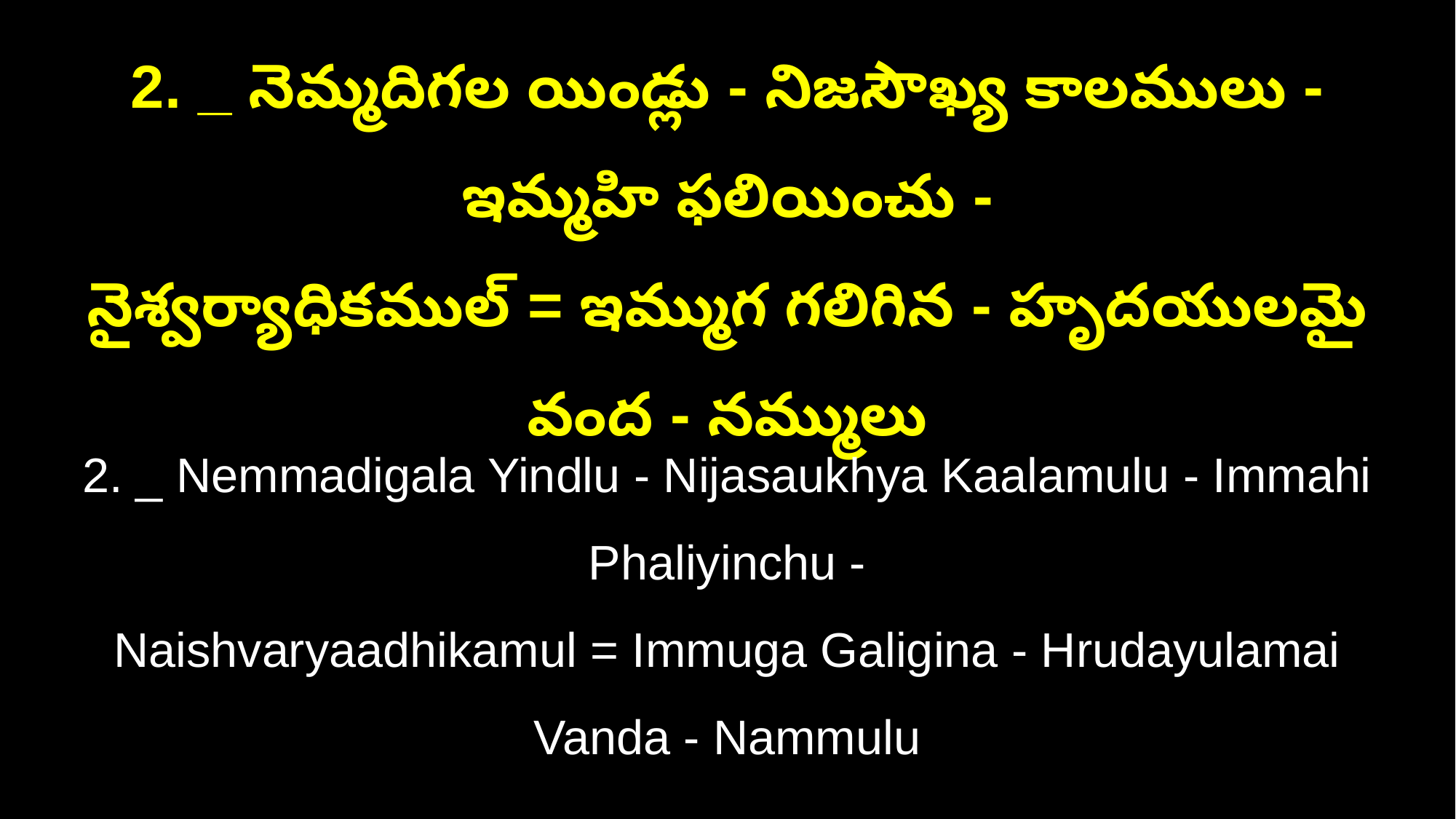

2. _ నెమ్మదిగల యిండ్లు - నిజసౌఖ్య కాలములు - ఇమ్మహి ఫలియించు -
నైశ్వర్యాధికముల్ = ఇమ్ముగ గలిగిన - హృదయులమై వంద - నమ్ములు
2. _ Nemmadigala Yindlu - Nijasaukhya Kaalamulu - Immahi Phaliyinchu -
Naishvaryaadhikamul = Immuga Galigina - Hrudayulamai Vanda - Nammulu